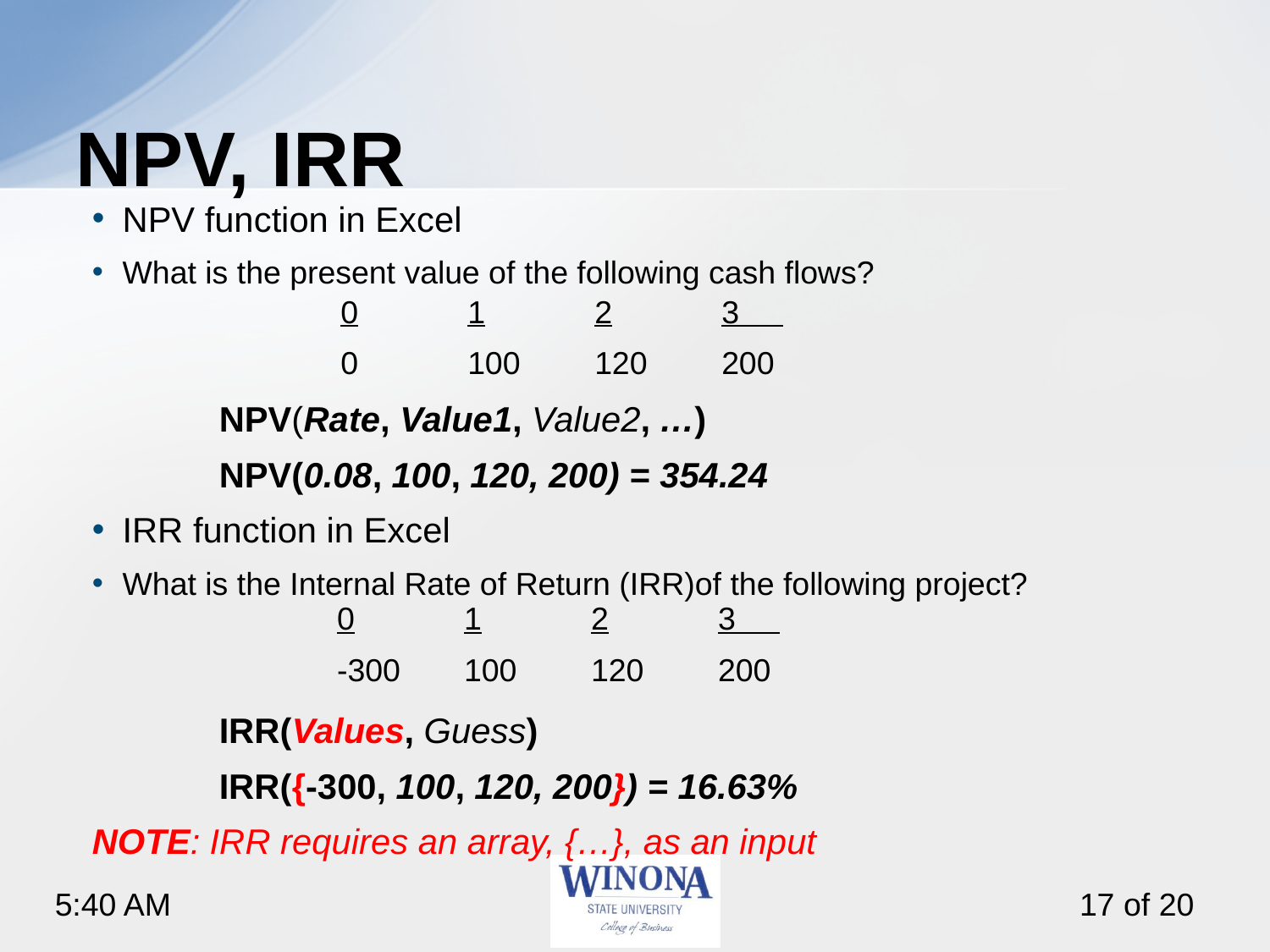

# NPV, IRR
NPV function in Excel
What is the present value of the following cash flows?

	NPV(Rate, Value1, Value2, …)
	NPV(0.08, 100, 120, 200) = 354.24
IRR function in Excel
What is the Internal Rate of Return (IRR)of the following project?

	IRR(Values, Guess)
	IRR({-300, 100, 120, 200}) = 16.63%
NOTE: IRR requires an array, {…}, as an input

0	1	2	3
0	100	120	200
0	1	2	3
-300	100	120	200